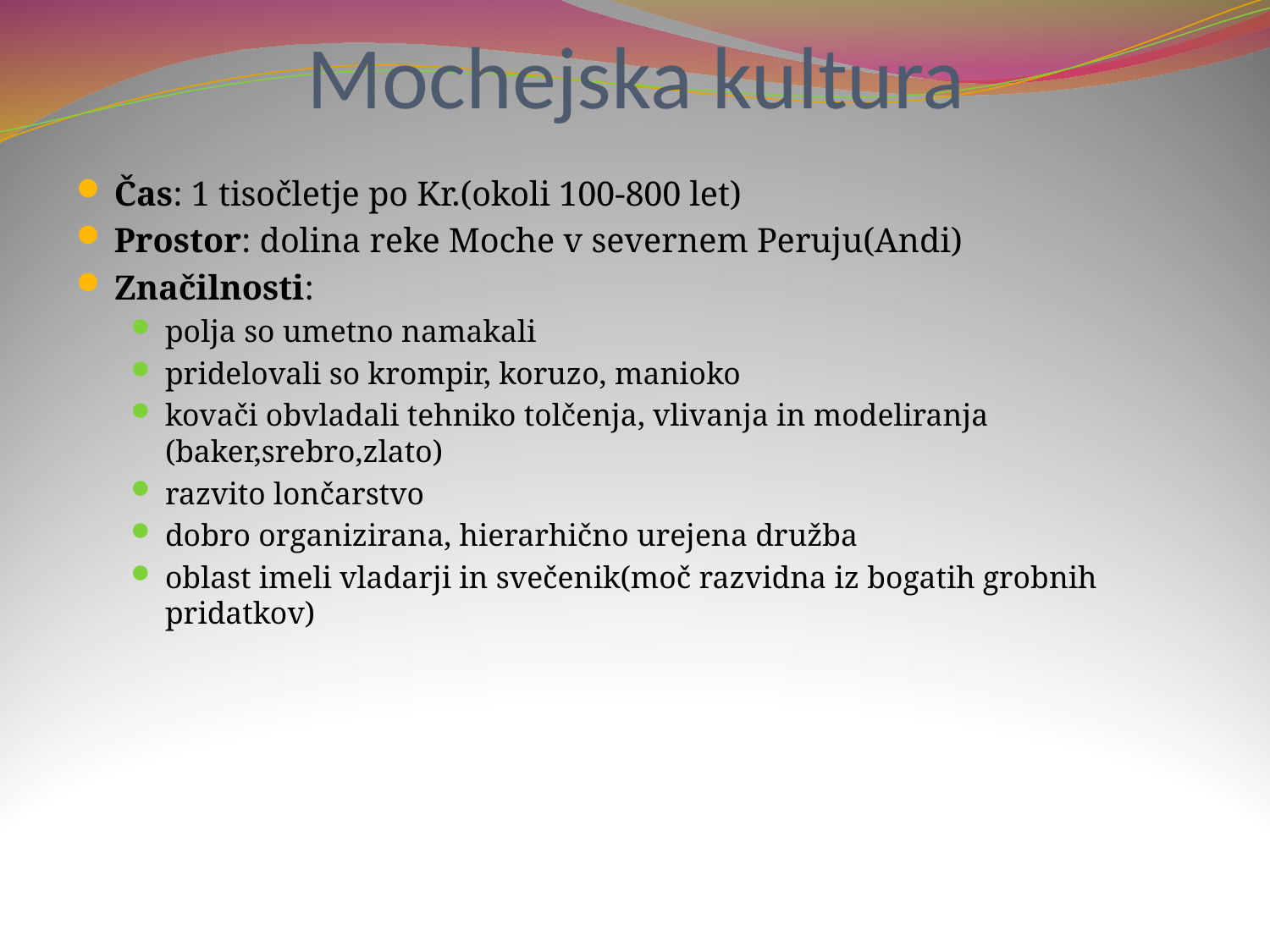

# Mochejska kultura
Čas: 1 tisočletje po Kr.(okoli 100-800 let)
Prostor: dolina reke Moche v severnem Peruju(Andi)
Značilnosti:
polja so umetno namakali
pridelovali so krompir, koruzo, manioko
kovači obvladali tehniko tolčenja, vlivanja in modeliranja (baker,srebro,zlato)
razvito lončarstvo
dobro organizirana, hierarhično urejena družba
oblast imeli vladarji in svečenik(moč razvidna iz bogatih grobnih pridatkov)